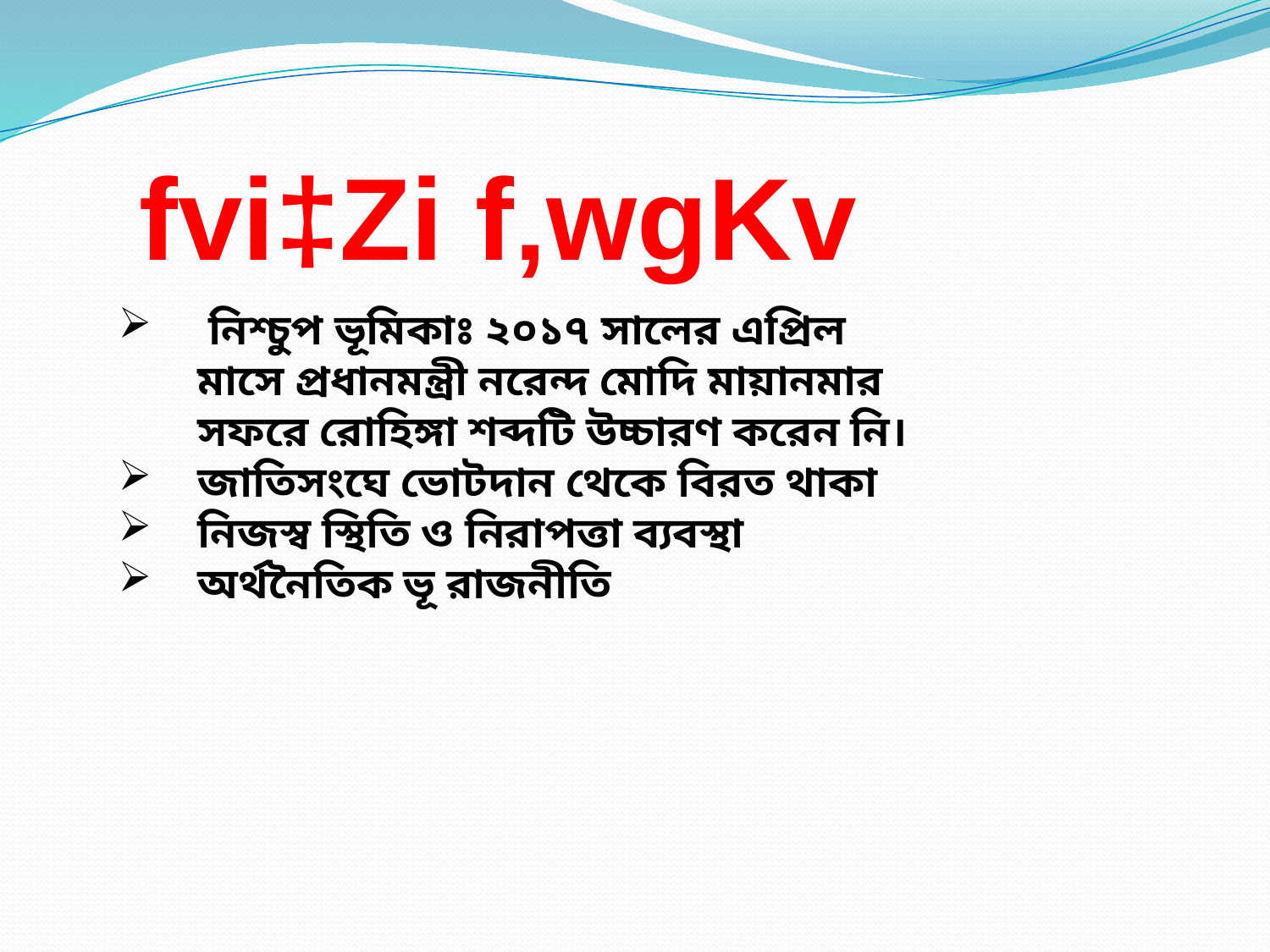

fvi‡Zi f‚wgKv
 নিশ্চুপ ভূমিকাঃ ২০১৭ সালের এপ্রিল মাসে প্রধানমন্ত্রী নরেন্দ মোদি মায়ানমার সফরে রোহিঙ্গা শব্দটি উচ্চারণ করেন নি।
জাতিসংঘে ভোটদান থেকে বিরত থাকা
নিজস্ব স্থিতি ও নিরাপত্তা ব্যবস্থা
অর্থনৈতিক ভূ রাজনীতি